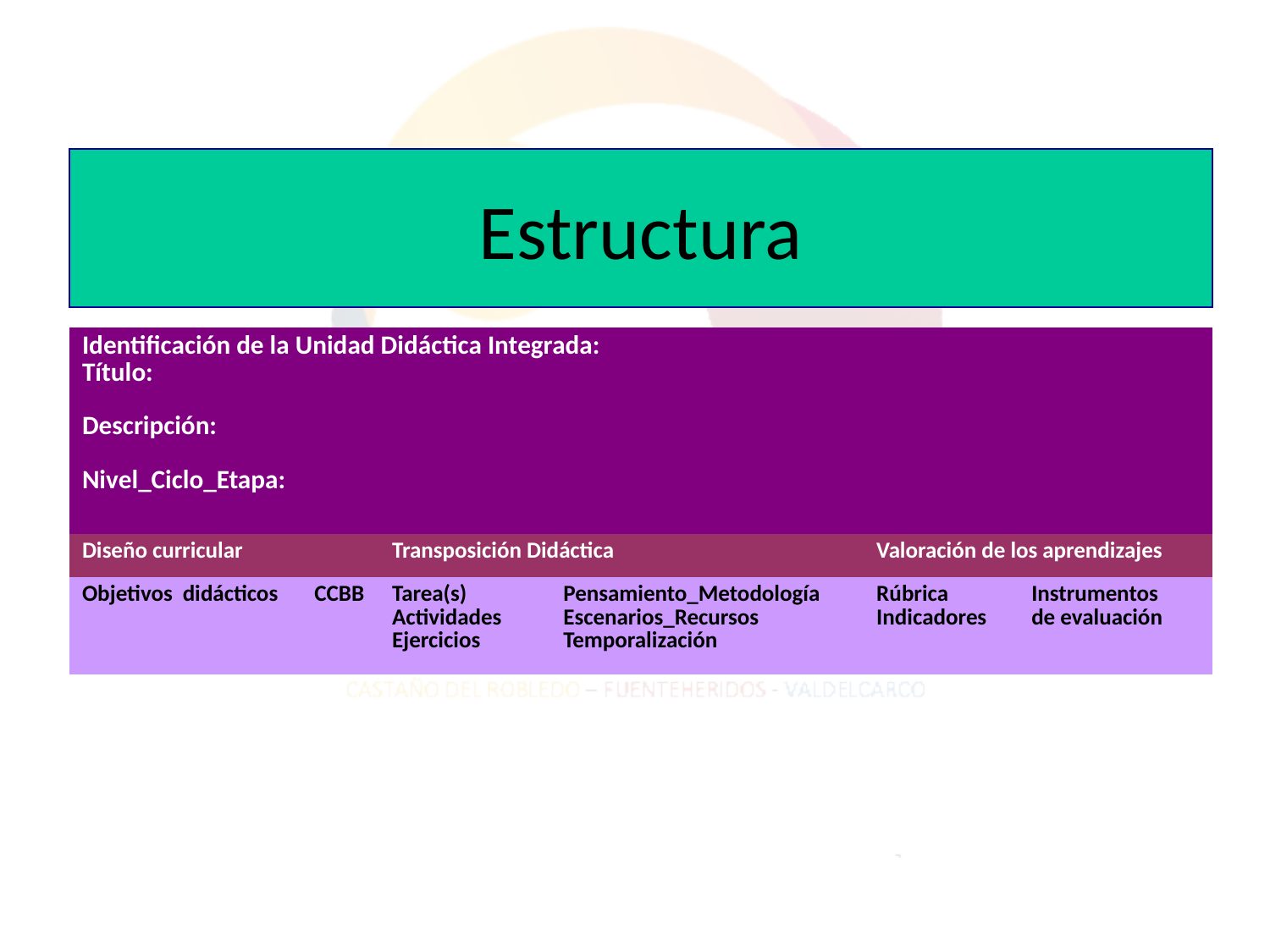

Estructura
| Identificación de la Unidad Didáctica Integrada: Título: Descripción: Nivel\_Ciclo\_Etapa: |  |  |  |  |  |
| --- | --- | --- | --- | --- | --- |
| Diseño curricular |  | Transposición Didáctica |  | Valoración de los aprendizajes |  |
| Objetivos didácticos | CCBB | Tarea(s) Actividades Ejercicios | Pensamiento\_Metodología Escenarios\_Recursos Temporalización | Rúbrica Indicadores | Instrumentos de evaluación |
|  |  |  |  |  |  |